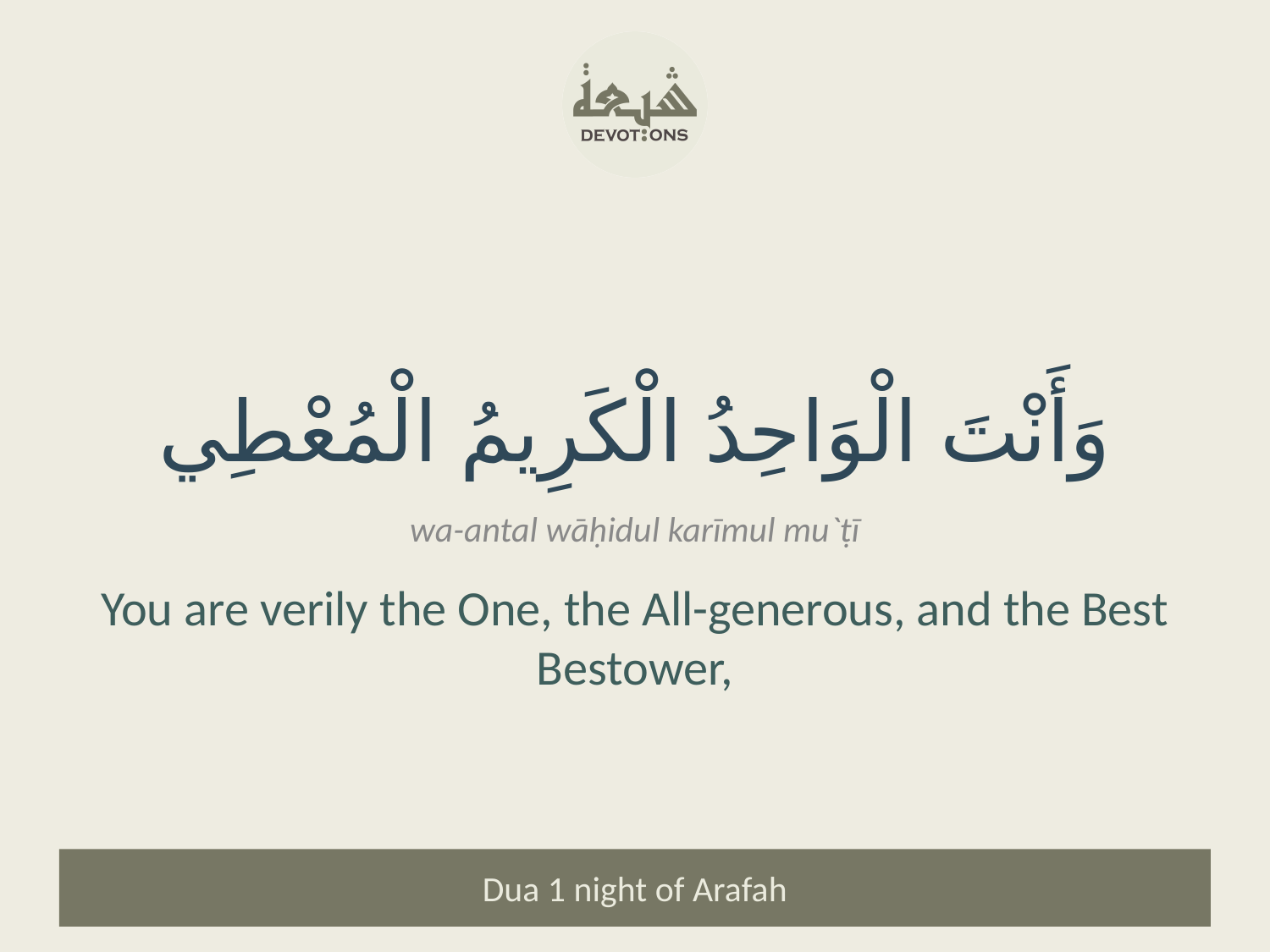

وَأَنْتَ الْوَاحِدُ الْكَرِيمُ الْمُعْطِي
wa-antal wāḥidul karīmul mu`ṭī
You are verily the One, the All-generous, and the Best Bestower,
Dua 1 night of Arafah